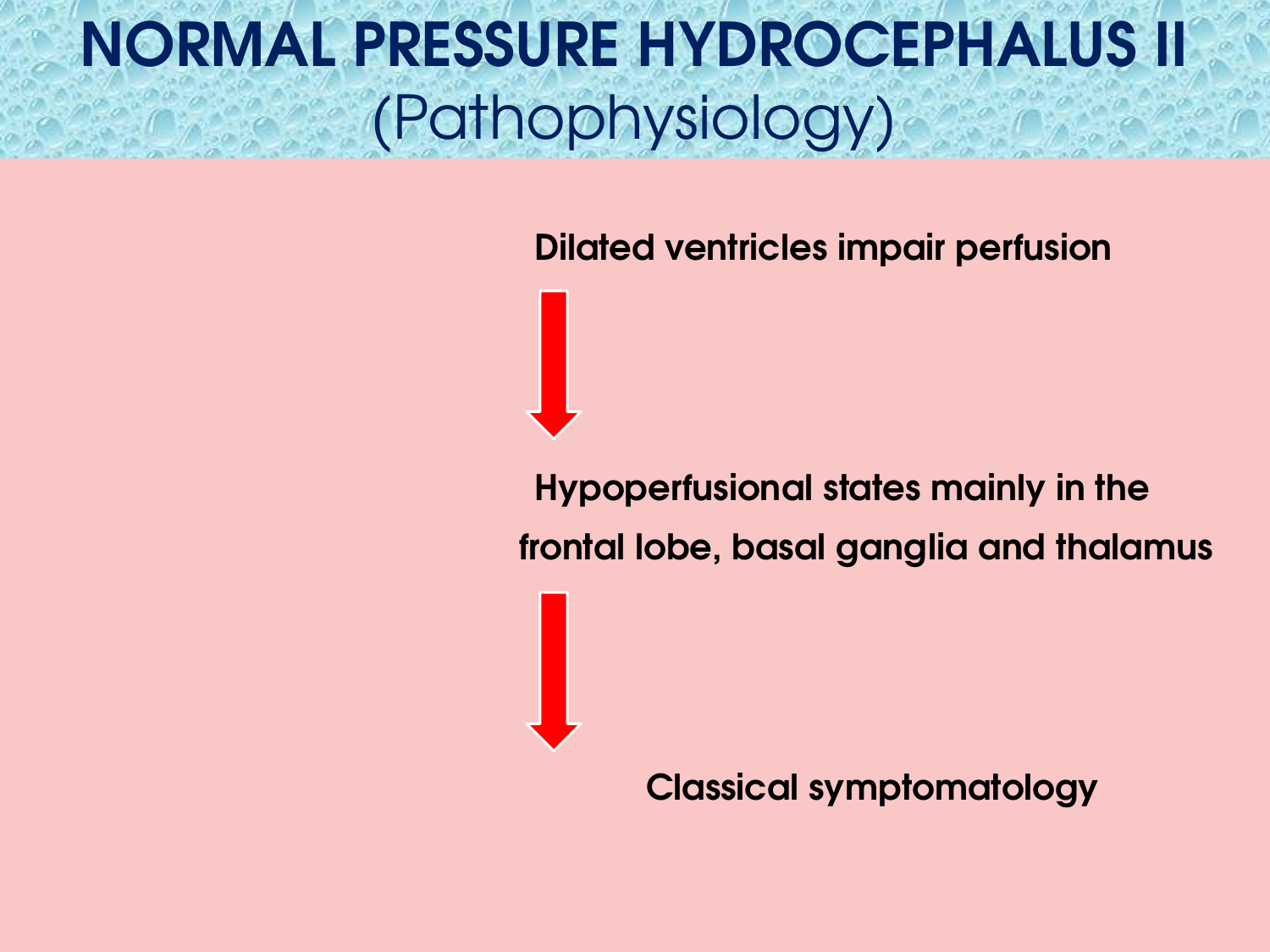

# NORMAL PRESSURE HYDROCEPHALUS II (Pathophysiology)

				Dilated ventricles impair perfusion

				Hypoperfusional states mainly in the
				frontal lobe, basal ganglia and thalamus

 					Classical symptomatology